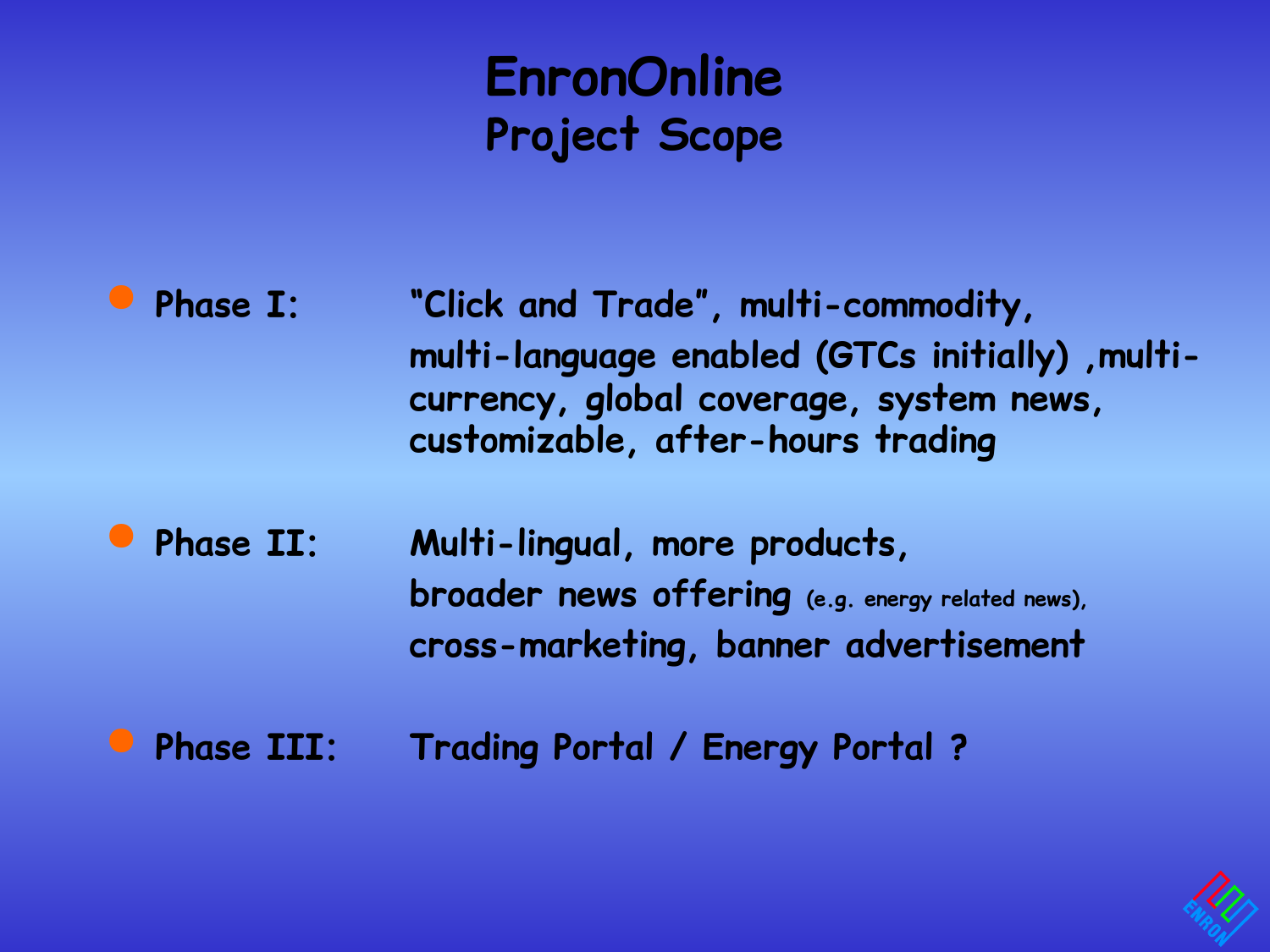

# EnronOnline Project Scope
Phase I: 	“Click and Trade”, multi-commodity,
			multi-language enabled (GTCs initially) ,multi-		currency, global coverage, system news, 			customizable, after-hours trading

Phase II:	Multi-lingual, more products,
			broader news offering (e.g. energy related news),
			cross-marketing, banner advertisement

Phase III:	Trading Portal / Energy Portal ?